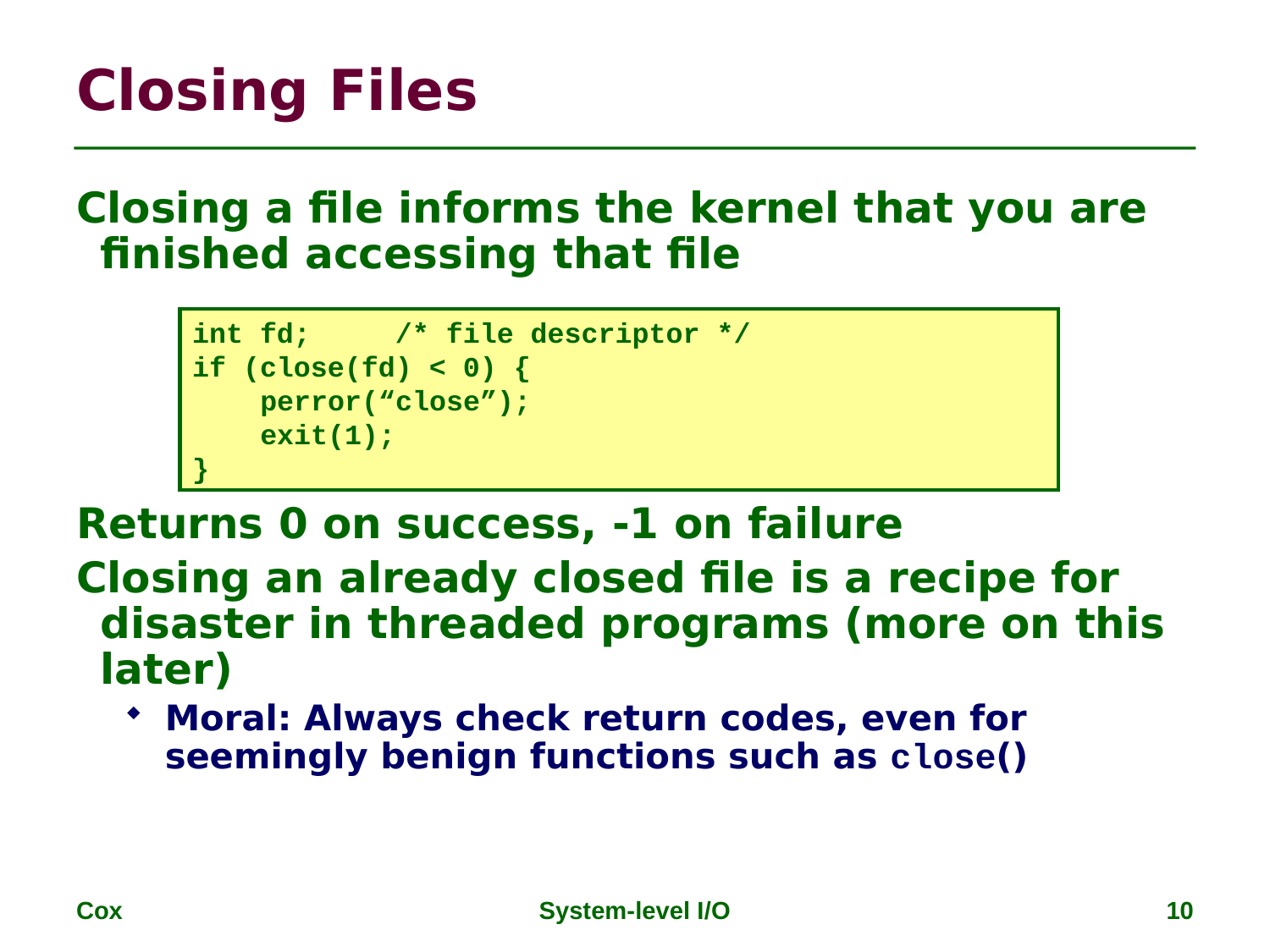

# Closing Files
Closing a file informs the kernel that you are finished accessing that file

Returns 0 on success, -1 on failure
Closing an already closed file is a recipe for disaster in threaded programs (more on this later)
Moral: Always check return codes, even for seemingly benign functions such as close()
int fd;     /* file descriptor */
if (close(fd) < 0) {
    perror(“close”);
    exit(1);
}
Cox
System-level I/O
10